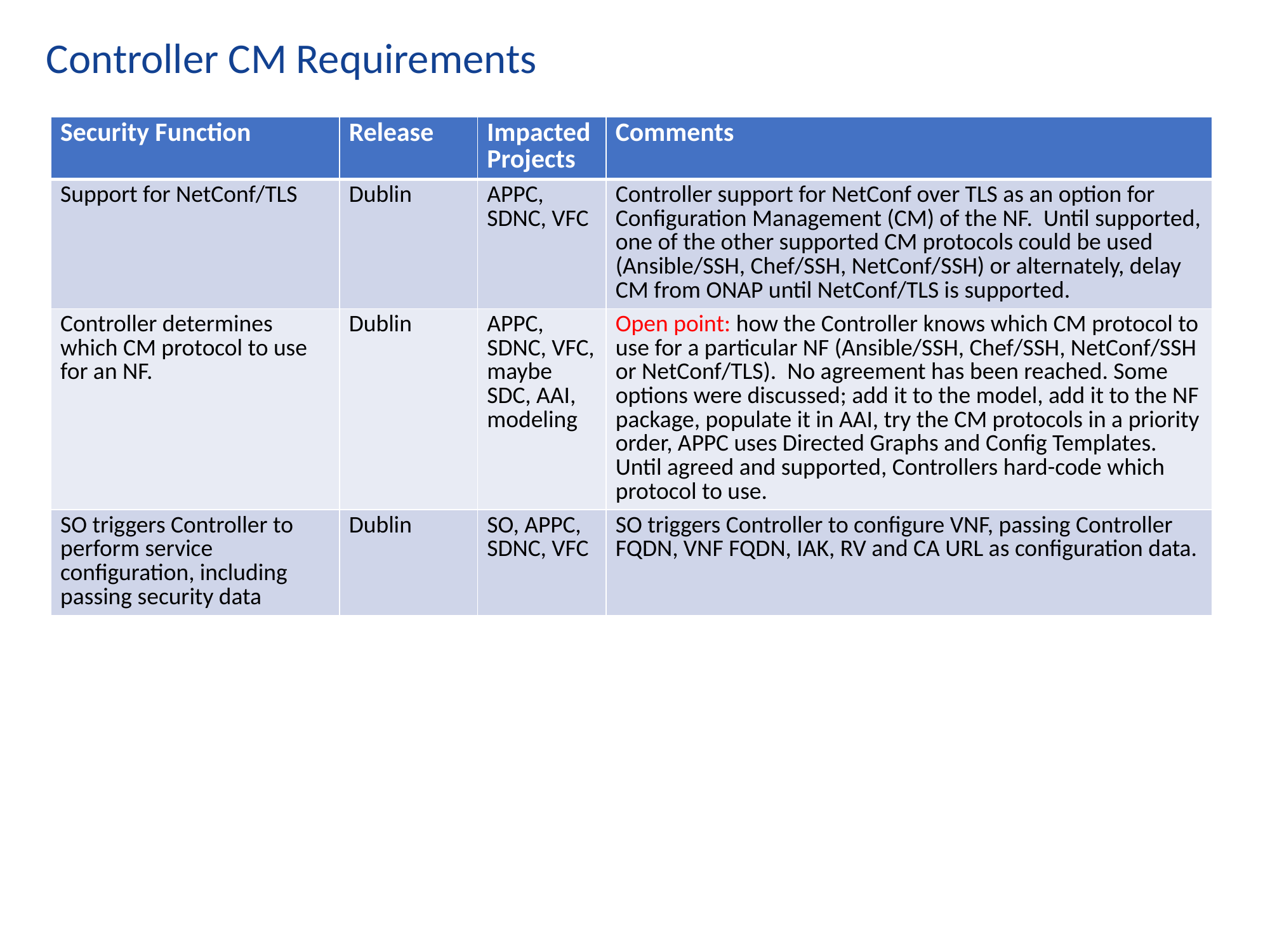

Controller CM Requirements
| Security Function | Release | Impacted Projects | Comments |
| --- | --- | --- | --- |
| Support for NetConf/TLS | Dublin | APPC, SDNC, VFC | Controller support for NetConf over TLS as an option for Configuration Management (CM) of the NF. Until supported, one of the other supported CM protocols could be used (Ansible/SSH, Chef/SSH, NetConf/SSH) or alternately, delay CM from ONAP until NetConf/TLS is supported. |
| Controller determines which CM protocol to use for an NF. | Dublin | APPC, SDNC, VFC, maybe SDC, AAI, modeling | Open point: how the Controller knows which CM protocol to use for a particular NF (Ansible/SSH, Chef/SSH, NetConf/SSH or NetConf/TLS). No agreement has been reached. Some options were discussed; add it to the model, add it to the NF package, populate it in AAI, try the CM protocols in a priority order, APPC uses Directed Graphs and Config Templates. Until agreed and supported, Controllers hard-code which protocol to use. |
| SO triggers Controller to perform service configuration, including passing security data | Dublin | SO, APPC, SDNC, VFC | SO triggers Controller to configure VNF, passing Controller FQDN, VNF FQDN, IAK, RV and CA URL as configuration data. |